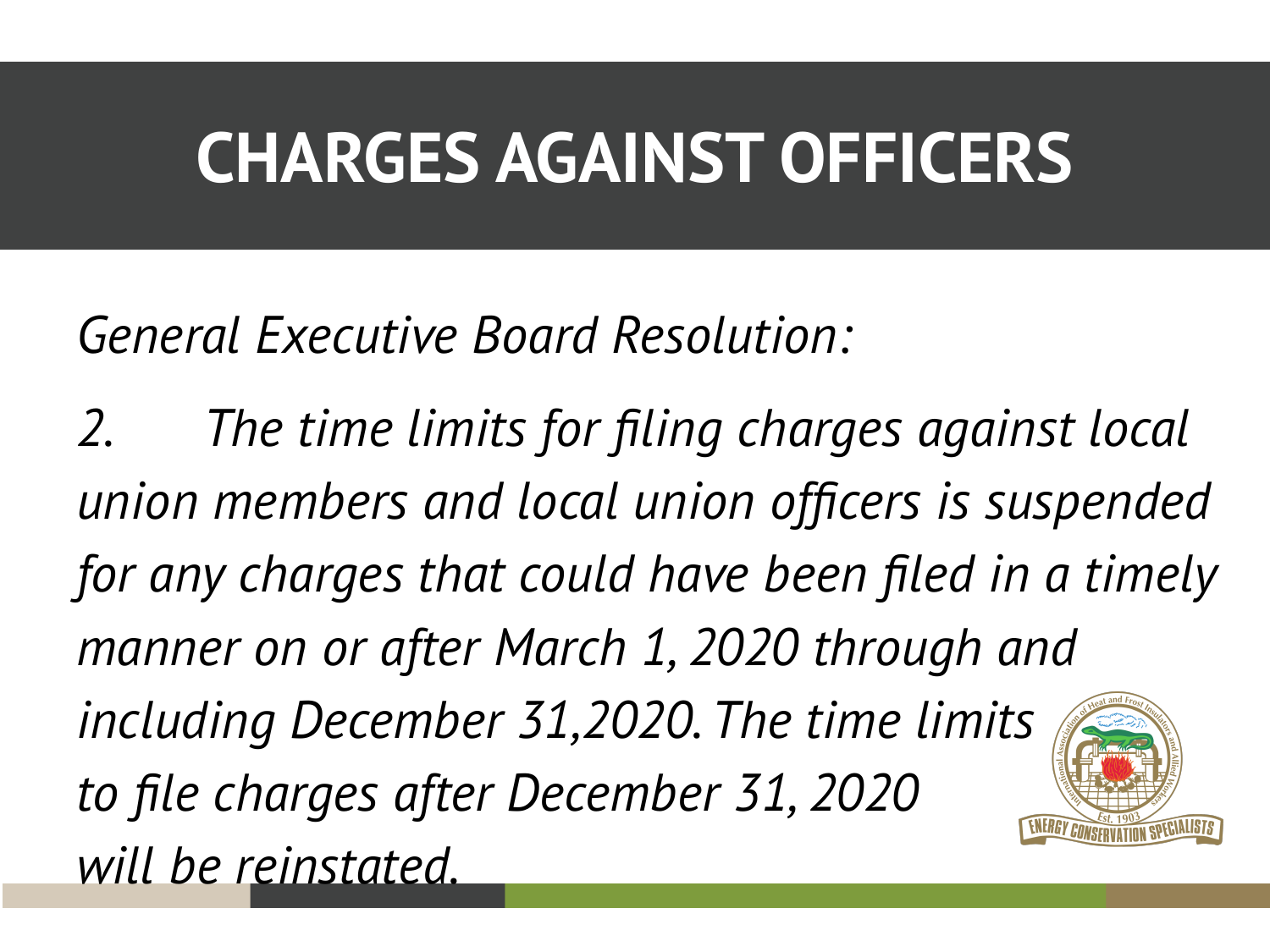

CHARGES AGAINST OFFICERS
General Executive Board Resolution:
2.     	The time limits for filing charges against local union members and local union officers is suspended for any charges that could have been filed in a timely manner on or after March 1, 2020 through and including December 31,2020. The time limits             to file charges after December 31, 2020                  will be reinstated.